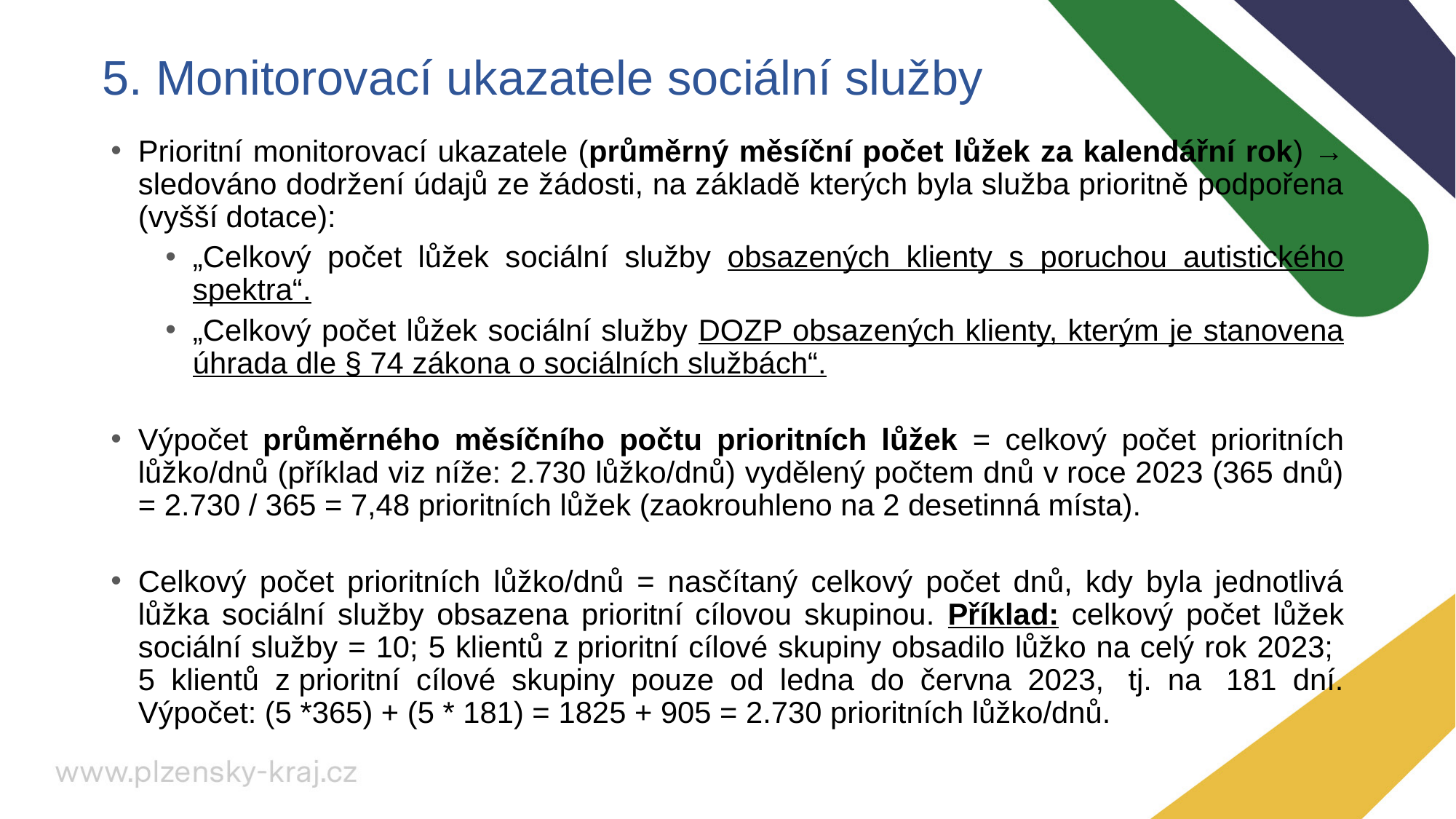

# 5. Monitorovací ukazatele sociální služby
Prioritní monitorovací ukazatele (průměrný měsíční počet lůžek za kalendářní rok) → sledováno dodržení údajů ze žádosti, na základě kterých byla služba prioritně podpořena (vyšší dotace):
„Celkový počet lůžek sociální služby obsazených klienty s poruchou autistického spektra“.
„Celkový počet lůžek sociální služby DOZP obsazených klienty, kterým je stanovena úhrada dle § 74 zákona o sociálních službách“.

Výpočet průměrného měsíčního počtu prioritních lůžek = celkový počet prioritních lůžko/dnů (příklad viz níže: 2.730 lůžko/dnů) vydělený počtem dnů v roce 2023 (365 dnů) = 2.730 / 365 = 7,48 prioritních lůžek (zaokrouhleno na 2 desetinná místa).

Celkový počet prioritních lůžko/dnů = nasčítaný celkový počet dnů, kdy byla jednotlivá lůžka sociální služby obsazena prioritní cílovou skupinou. Příklad: celkový počet lůžek sociální služby = 10; 5 klientů z prioritní cílové skupiny obsadilo lůžko na celý rok 2023;
5 klientů z prioritní cílové skupiny pouze od ledna do června 2023,  tj. na  181 dní. Výpočet: (5 *365) + (5 * 181) = 1825 + 905 = 2.730 prioritních lůžko/dnů.